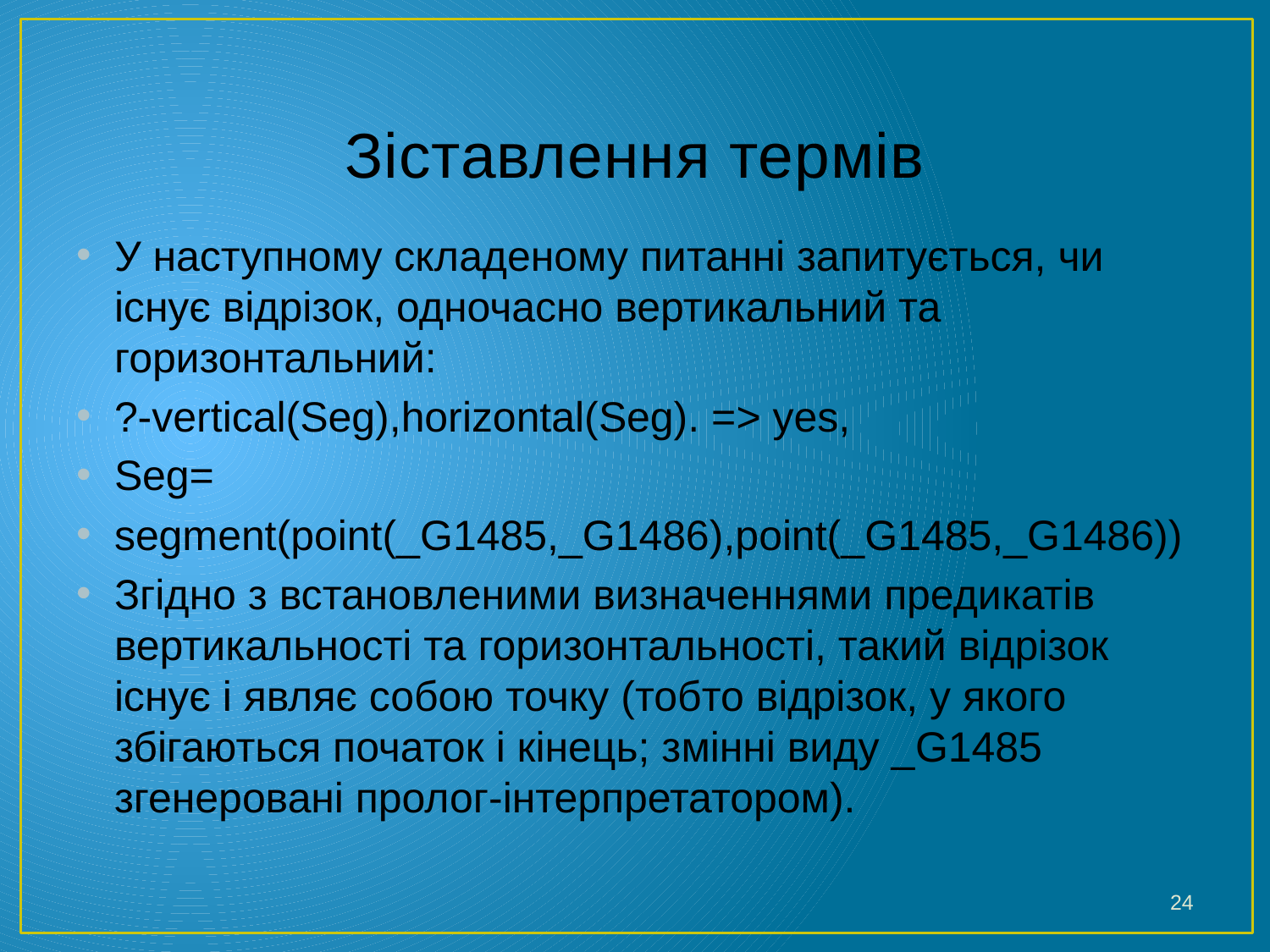

# Зіставлення термів
У наступному складеному питанні запитується, чи існує відрізок, одночасно вертикальний та горизонтальний:
?-vertical(Seg),horizontal(Seg). => yes,
Seg=
segment(point(_G1485,_G1486),point(_G1485,_G1486))
Згідно з встановленими визначеннями предикатів вертикальності та горизонтальності, такий відрізок існує і являє собою точку (тобто відрізок, у якого збігаються початок і кінець; змінні виду _G1485 згенеровані пролог-інтерпретатором).

24